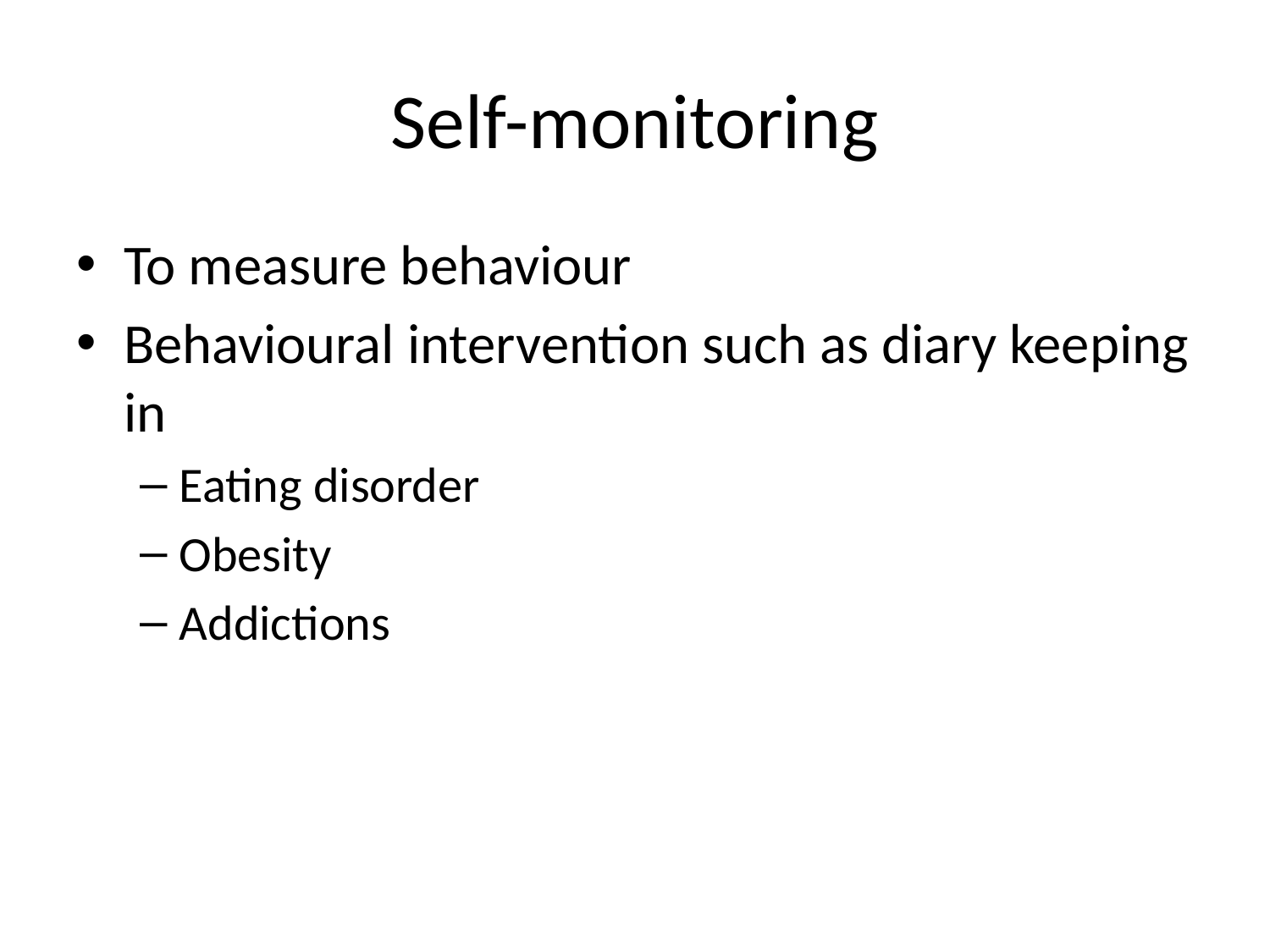

# Self-monitoring
To measure behaviour
Behavioural intervention such as diary keeping in
Eating disorder
Obesity
Addictions